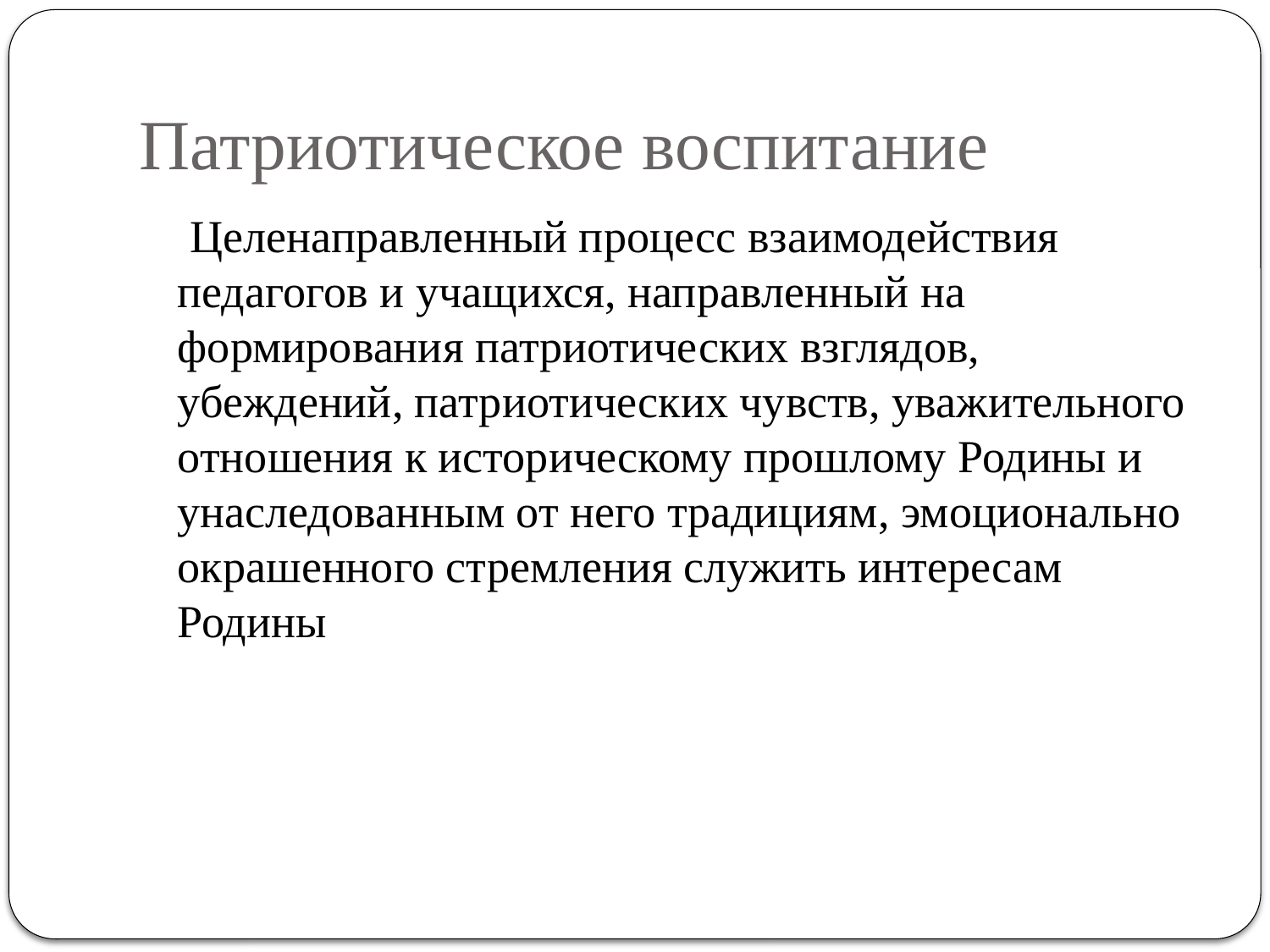

# Патриотическое воспитание
    Целенаправленный процесс взаимодействия педагогов и учащихся, направленный на формирования патриотических взглядов, убеждений, патриотических чувств, уважительного отношения к историческому прошлому Родины и унаследованным от него традициям, эмоционально окрашенного стремления служить интересам Родины